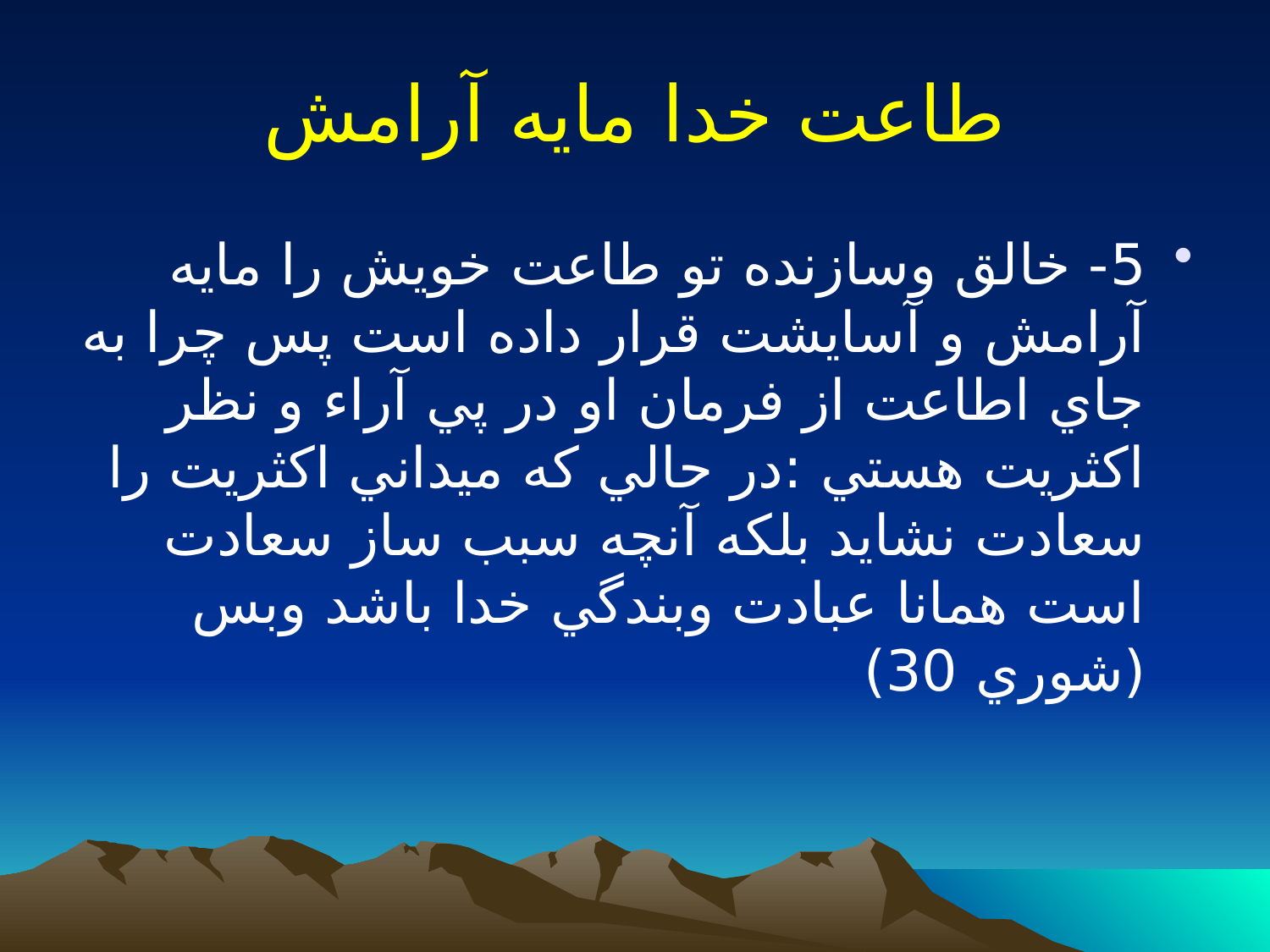

# طاعت خدا مايه آرامش
5- خالق وسازنده تو طاعت خويش را مايه آرامش و آسايشت قرار داده است پس چرا به جاي اطاعت از فرمان او در پي آراء و نظر اكثريت هستي :در حالي كه ميداني اكثريت را سعادت نشايد بلكه آنچه سبب ساز سعادت است همانا عبادت وبندگي خدا باشد وبس (شوري 30)